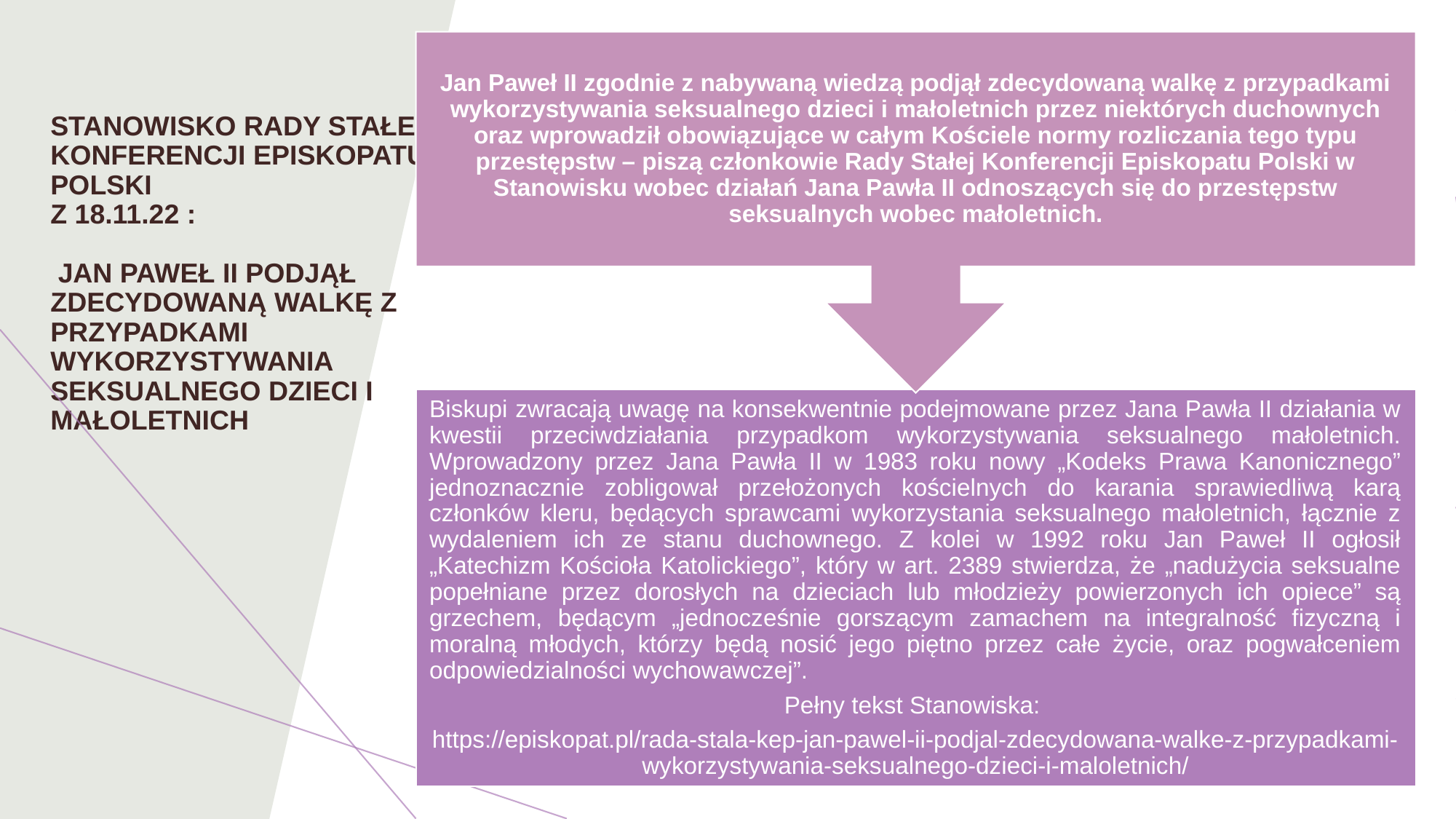

Biskupi zwracają uwagę na konsekwentnie podejmowane przez Jana Pawła II działania w kwestii przeciwdziałania przypadkom wykorzystywania seksualnego małoletnich. Wprowadzony przez Jana Pawła II w 1983 roku nowy „Kodeks Prawa Kanonicznego” jednoznacznie zobligował przełożonych kościelnych do karania sprawiedliwą karą członków kleru, będących sprawcami wykorzystania seksualnego małoletnich, łącznie z wydaleniem ich ze stanu duchownego. Z kolei w 1992 roku Jan Paweł II ogłosił „Katechizm Kościoła Katolickiego”, który w art. 2389 stwierdza, że „nadużycia seksualne popełniane przez dorosłych na dzieciach lub młodzieży powierzonych ich opiece” są grzechem, będącym „jednocześnie gorszącym zamachem na integralność fizyczną i moralną młodych, którzy będą nosić jego piętno przez całe życie, oraz pogwałceniem odpowiedzialności wychowawczej”.
Pełny tekst Stanowiska:
https://episkopat.pl/rada-stala-kep-jan-pawel-ii-podjal-zdecydowana-walke-z-przypadkami-wykorzystywania-seksualnego-dzieci-i-maloletnich/
Jan Paweł II zgodnie z nabywaną wiedzą podjął zdecydowaną walkę z przypadkami wykorzystywania seksualnego dzieci i małoletnich przez niektórych duchownych oraz wprowadził obowiązujące w całym Kościele normy rozliczania tego typu przestępstw – piszą członkowie Rady Stałej Konferencji Episkopatu Polski w Stanowisku wobec działań Jana Pawła II odnoszących się do przestępstw seksualnych wobec małoletnich.
# STANOWISKO RadY StałEJ KONFERENCJI EPISKOPATU POLSKI Z 18.11.22 : Jan Paweł II podjął zdecydowaną walkę z przypadkami wykorzystywania seksualnego dzieci i małoletnich